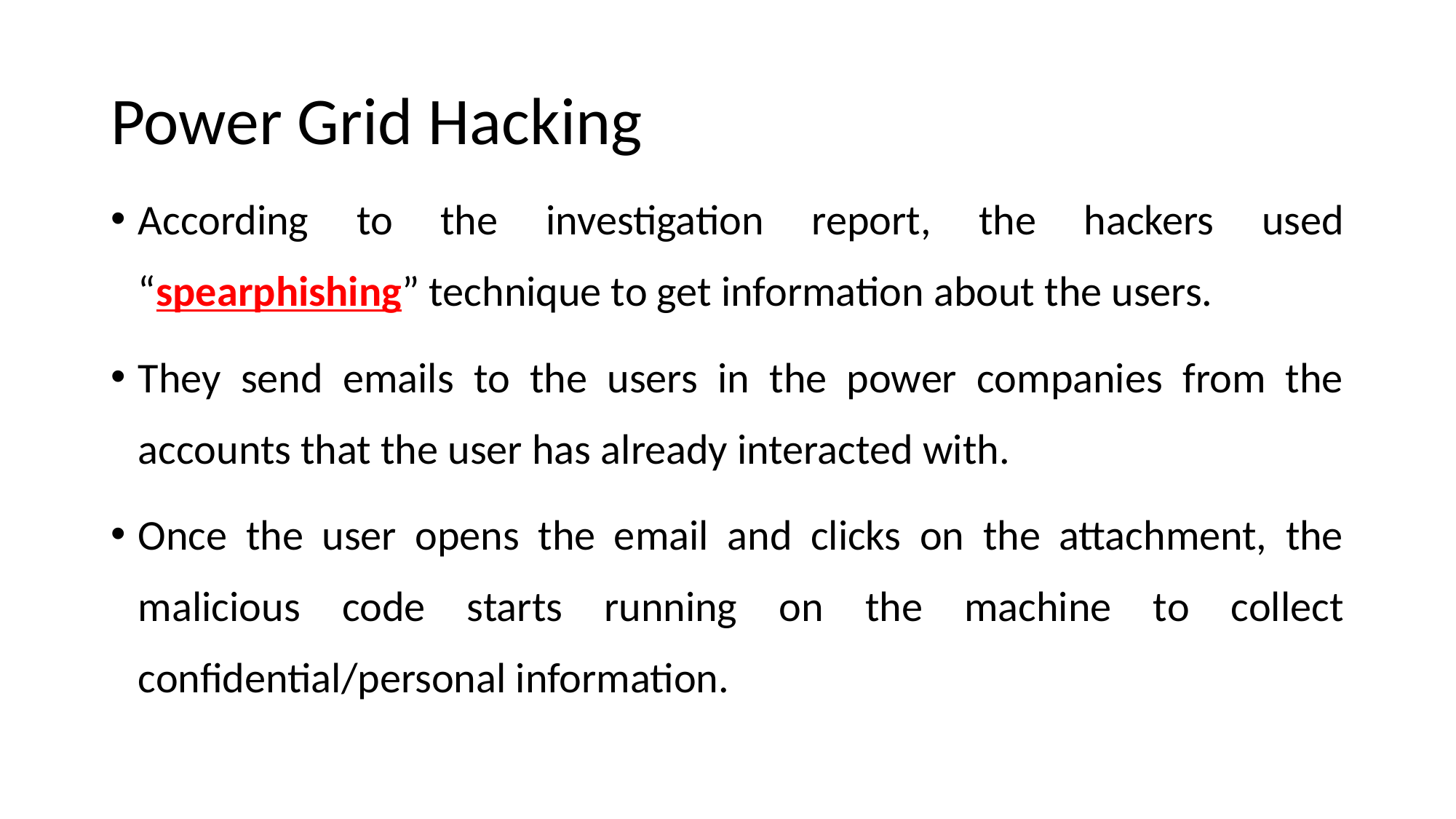

# Power Grid Hacking
According to the investigation report, the hackers used “spearphishing” technique to get information about the users.
They send emails to the users in the power companies from the accounts that the user has already interacted with.
Once the user opens the email and clicks on the attachment, the malicious code starts running on the machine to collect confidential/personal information.